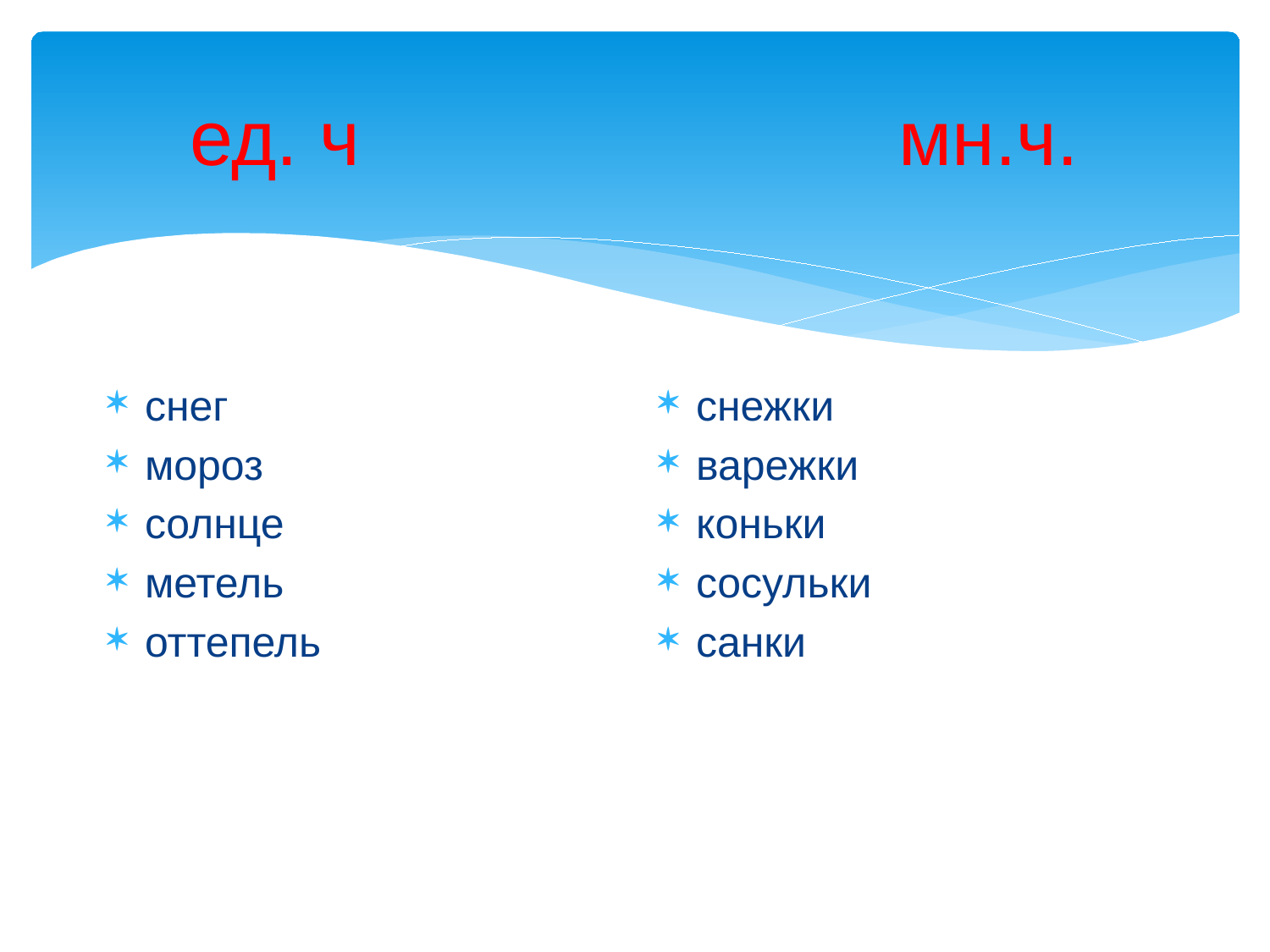

# ед. ч                         мн.ч.
снег
мороз
солнце
метель
оттепель
снежки
варежки
коньки
сосульки
санки